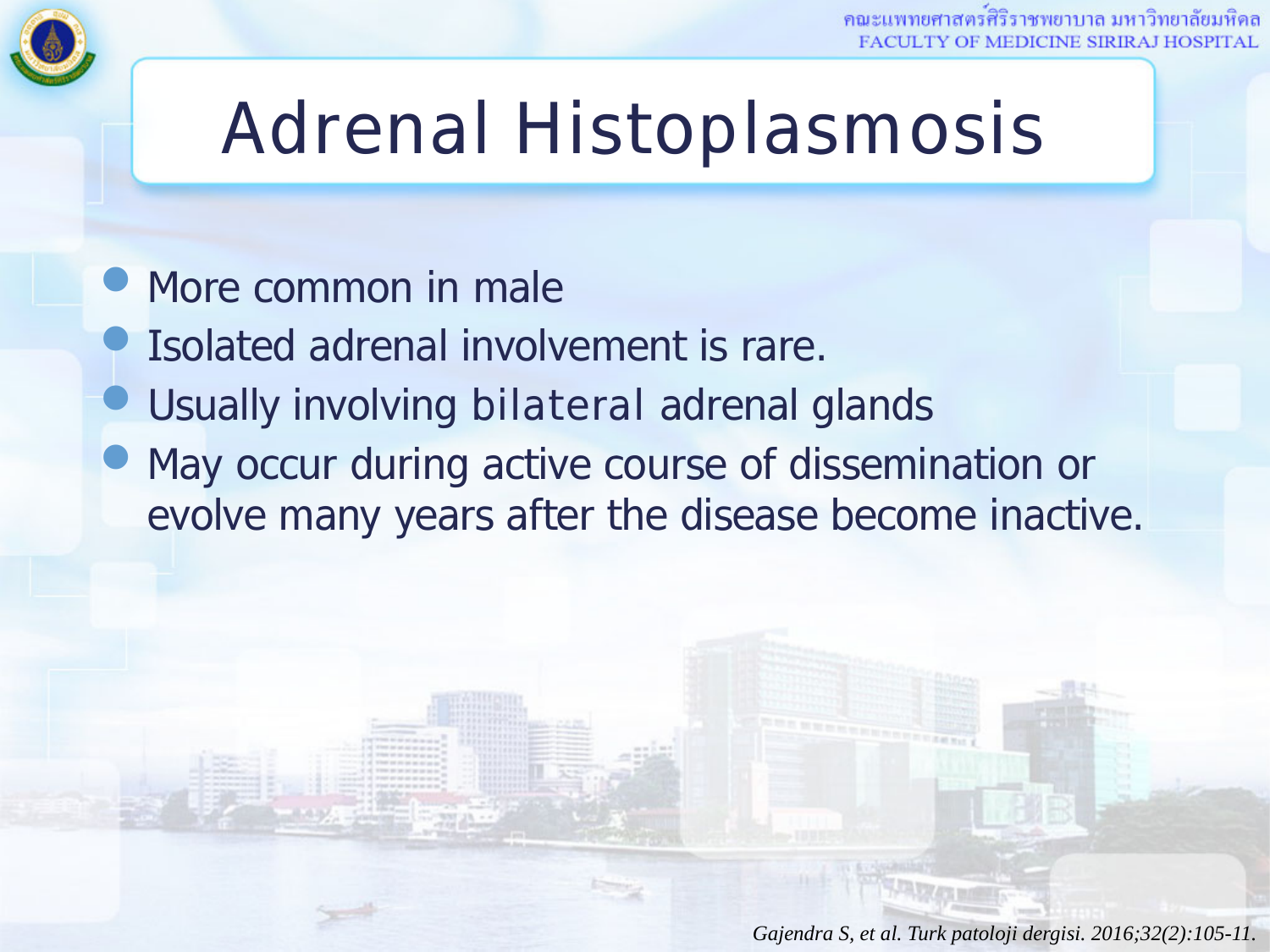

# Adrenal Histoplasmosis
More common in male
Isolated adrenal involvement is rare.
Usually involving bilateral adrenal glands
May occur during active course of dissemination or evolve many years after the disease become inactive.

Gajendra S, et al. Turk patoloji dergisi. 2016;32(2):105-11.